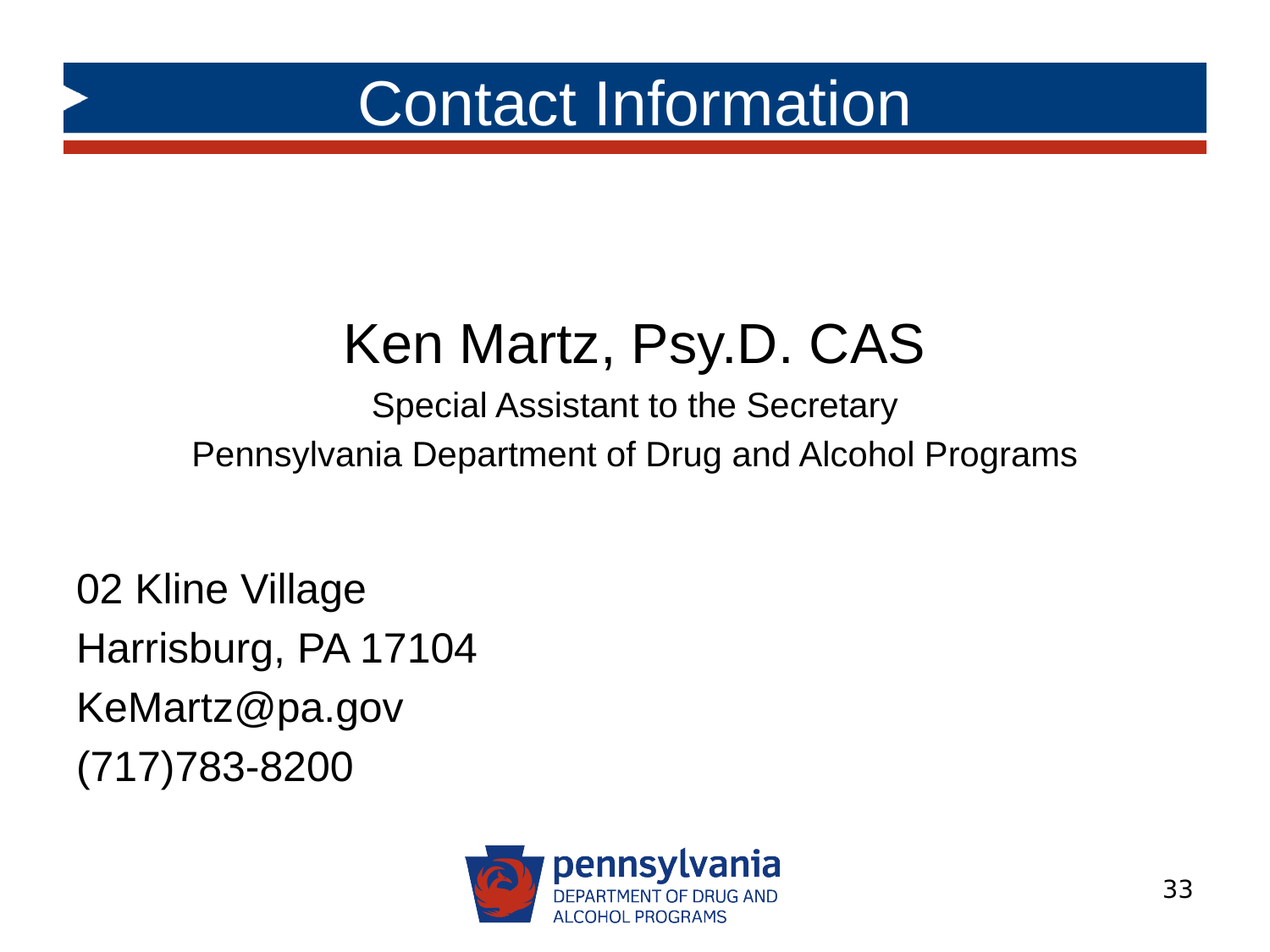

# Contact Information

Ken Martz, Psy.D. CAS
Special Assistant to the Secretary
Pennsylvania Department of Drug and Alcohol Programs

02 Kline Village
Harrisburg, PA 17104
KeMartz@pa.gov
(717)783-8200

33